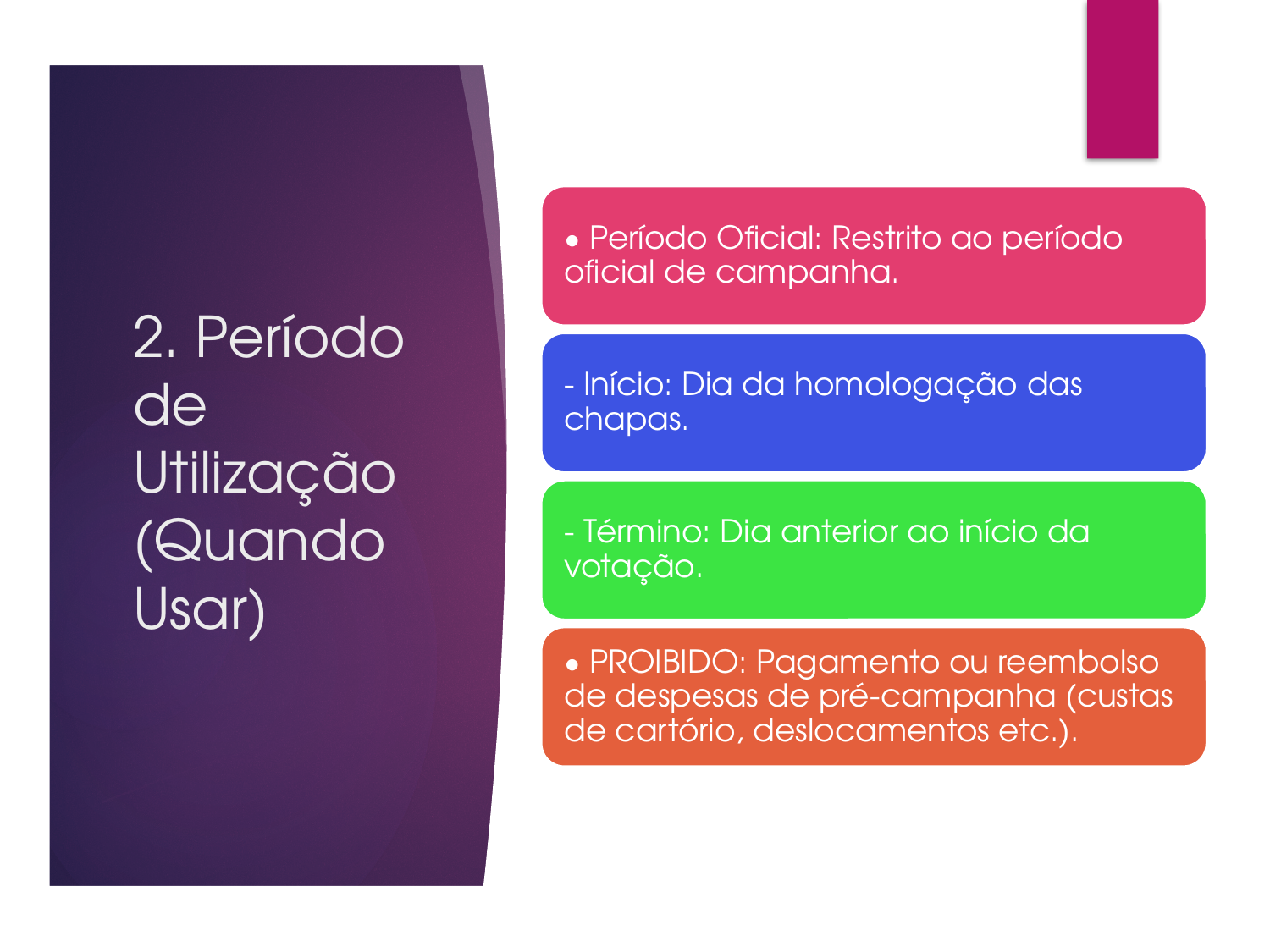

• Período Oficial: Restrito ao período oficial de campanha.
- Início: Dia da homologação das chapas.
- Término: Dia anterior ao início da votação.
• PROIBIDO: Pagamento ou reembolso de despesas de pré-campanha (custas de cartório, deslocamentos etc.).
# 2. Período de Utilização (Quando Usar)